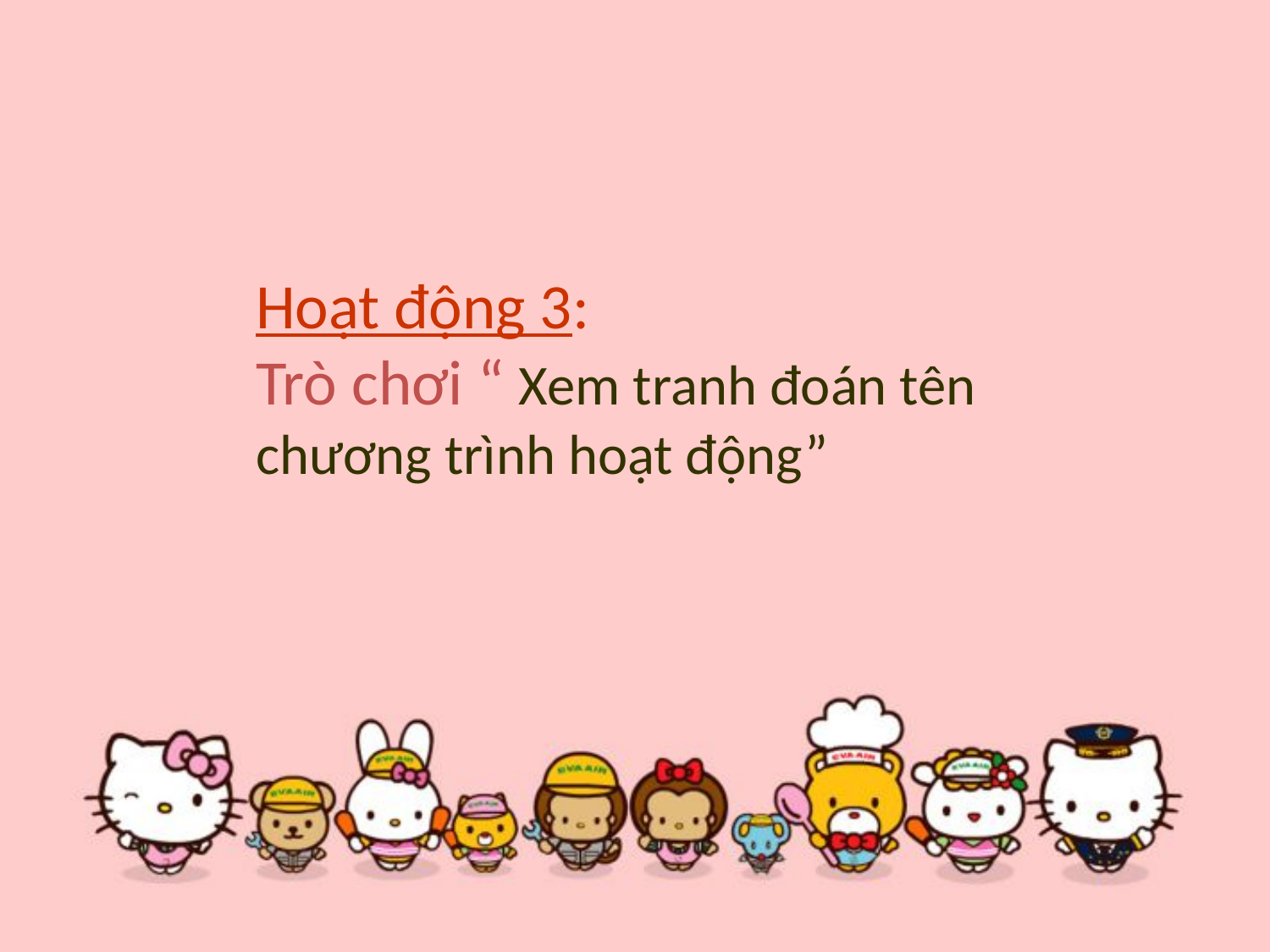

Hoạt động 3:
Trò chơi “ Xem tranh đoán tên chương trình hoạt động”